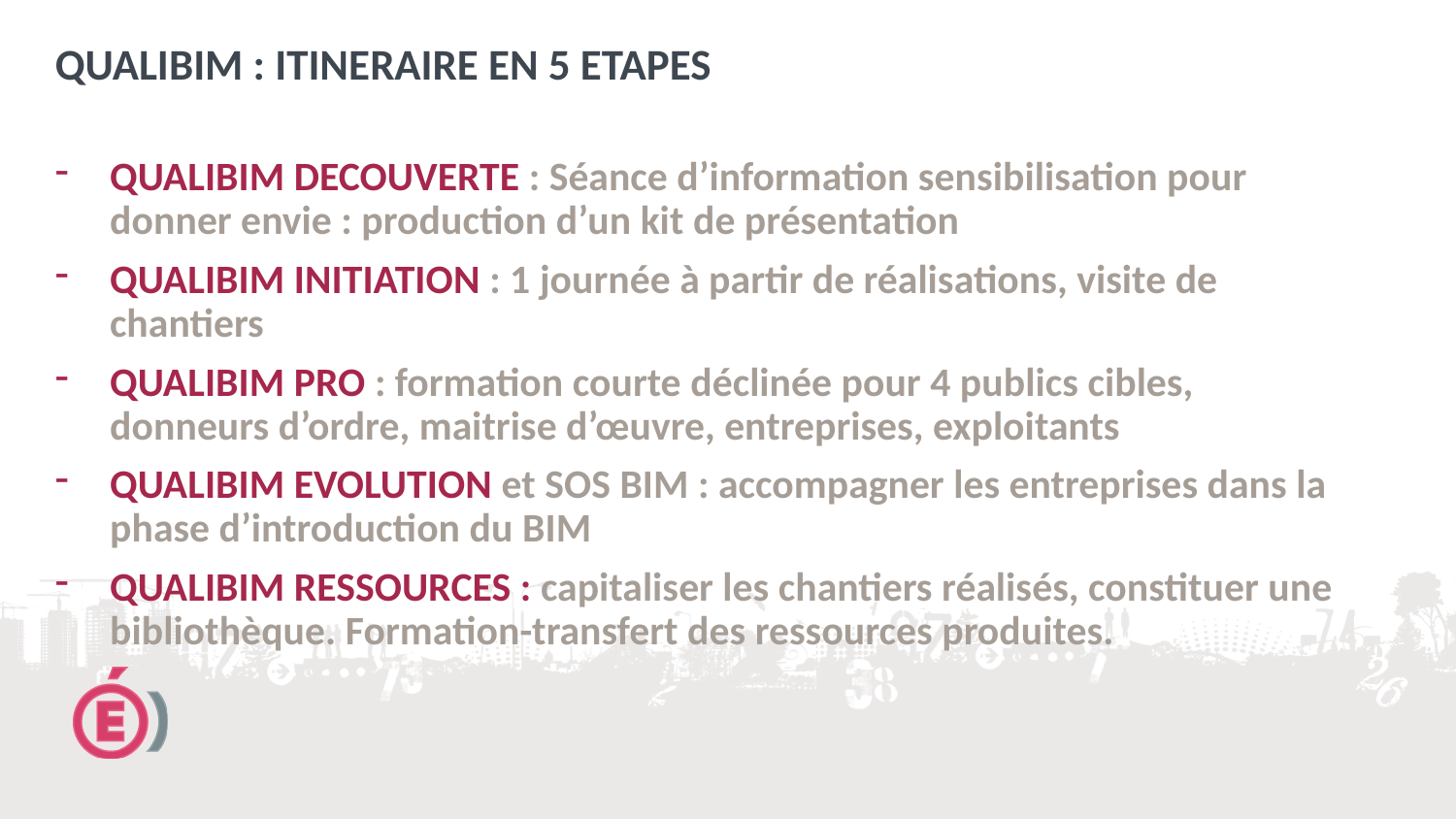

# QUALIBIM : ITINERAIRE EN 5 ETAPES
QUALIBIM DECOUVERTE : Séance d’information sensibilisation pour donner envie : production d’un kit de présentation
QUALIBIM INITIATION : 1 journée à partir de réalisations, visite de chantiers
QUALIBIM PRO : formation courte déclinée pour 4 publics cibles, donneurs d’ordre, maitrise d’œuvre, entreprises, exploitants
QUALIBIM EVOLUTION et SOS BIM : accompagner les entreprises dans la phase d’introduction du BIM
QUALIBIM RESSOURCES : capitaliser les chantiers réalisés, constituer une bibliothèque. Formation-transfert des ressources produites.